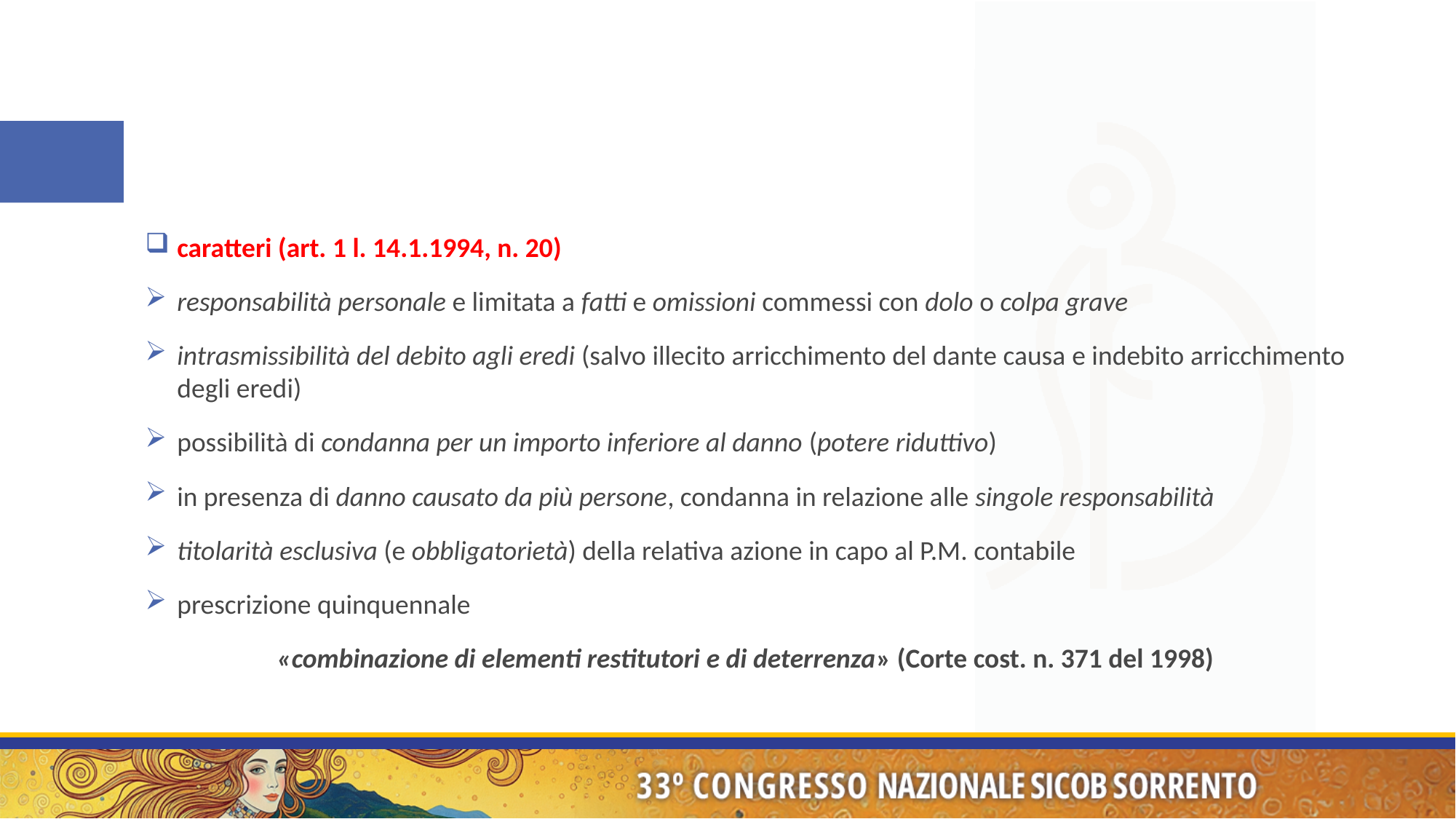

caratteri (art. 1 l. 14.1.1994, n. 20)
responsabilità personale e limitata a fatti e omissioni commessi con dolo o colpa grave
intrasmissibilità del debito agli eredi (salvo illecito arricchimento del dante causa e indebito arricchimento degli eredi)
possibilità di condanna per un importo inferiore al danno (potere riduttivo)
in presenza di danno causato da più persone, condanna in relazione alle singole responsabilità
titolarità esclusiva (e obbligatorietà) della relativa azione in capo al P.M. contabile
prescrizione quinquennale
«combinazione di elementi restitutori e di deterrenza» (Corte cost. n. 371 del 1998)